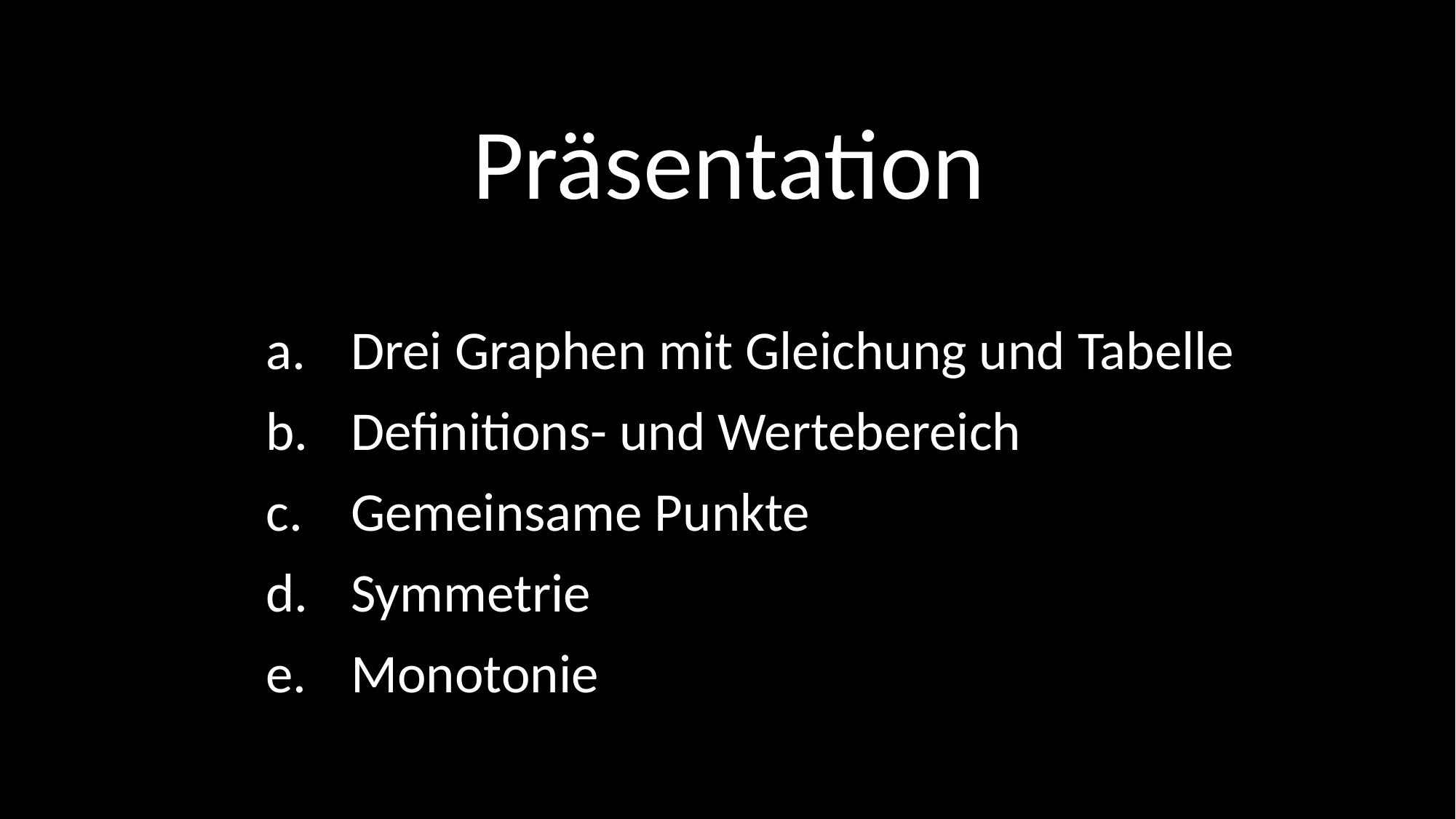

Präsentation

Drei Graphen mit Gleichung und Tabelle
Definitions- und Wertebereich
Gemeinsame Punkte
Symmetrie
Monotonie